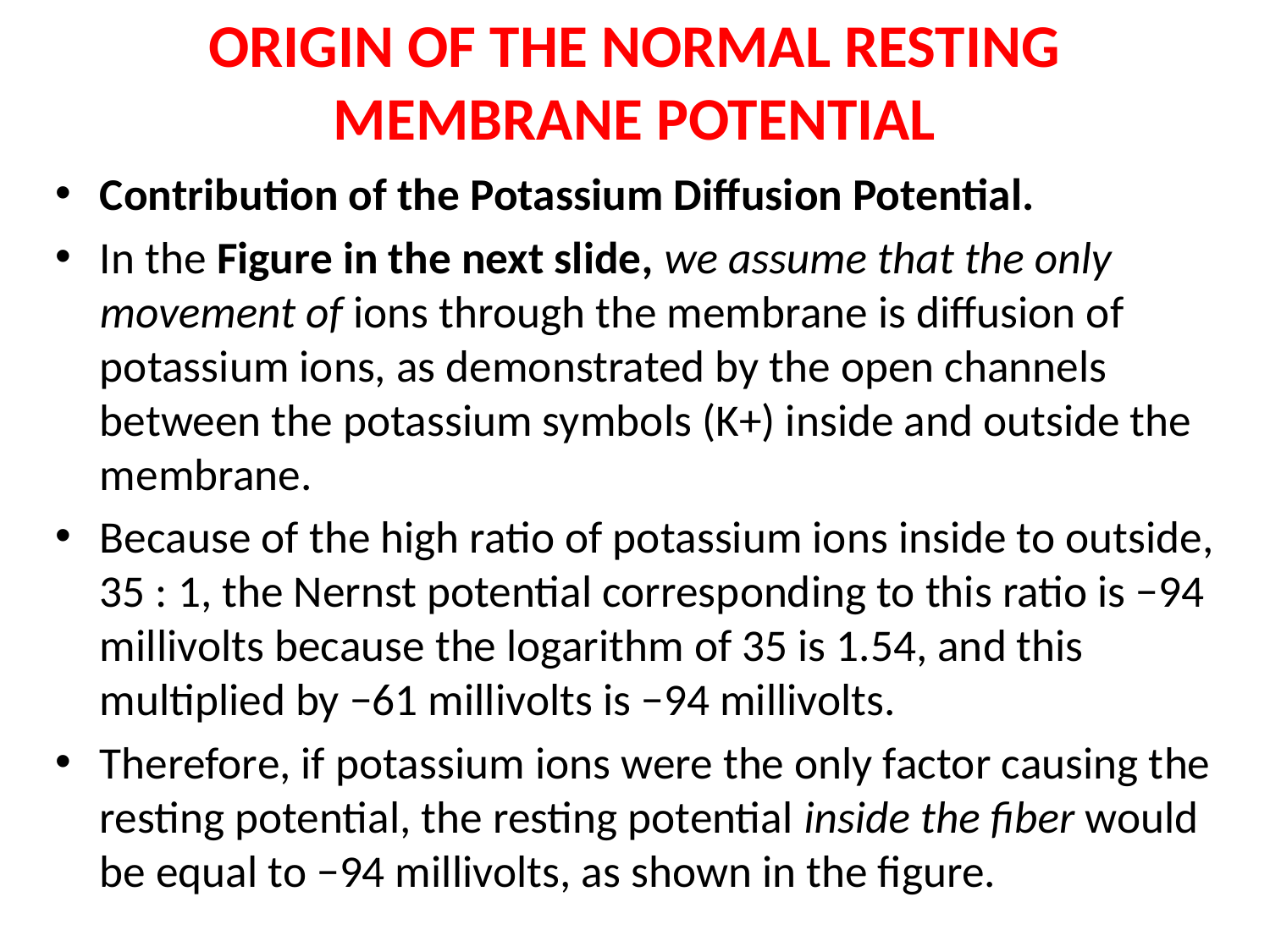

# ORIGIN OF THE NORMAL RESTING MEMBRANE POTENTIAL
Contribution of the Potassium Diffusion Potential.
In the Figure in the next slide, we assume that the only movement of ions through the membrane is diffusion of potassium ions, as demonstrated by the open channels between the potassium symbols (K+) inside and outside the membrane.
Because of the high ratio of potassium ions inside to outside, 35 : 1, the Nernst potential corresponding to this ratio is −94 millivolts because the logarithm of 35 is 1.54, and this multiplied by −61 millivolts is −94 millivolts.
Therefore, if potassium ions were the only factor causing the resting potential, the resting potential inside the fiber would be equal to −94 millivolts, as shown in the figure.